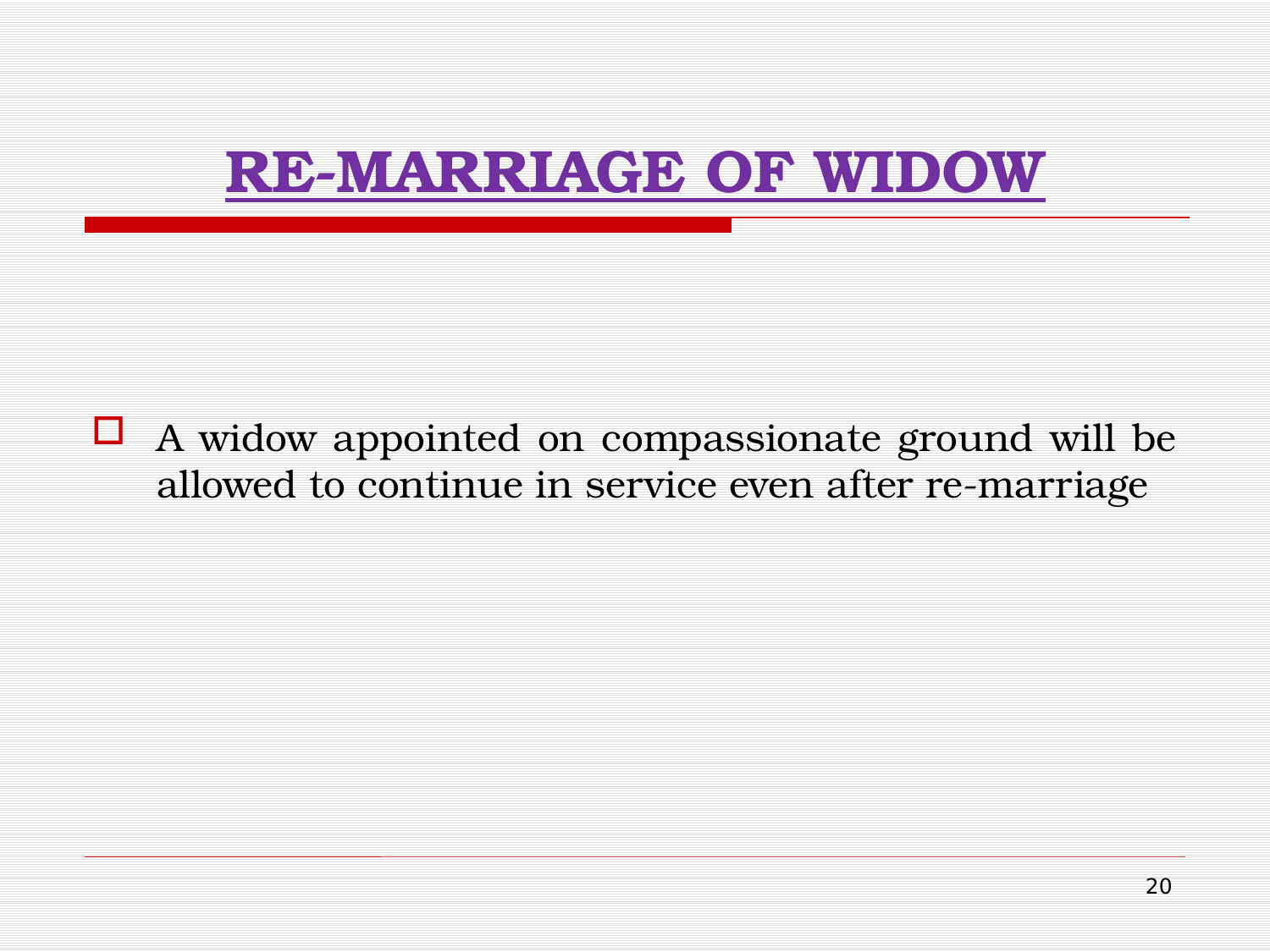

# RE-MARRIAGE OF WIDOW

A widow appointed on compassionate ground will be allowed to continue in service even after re-marriage
20